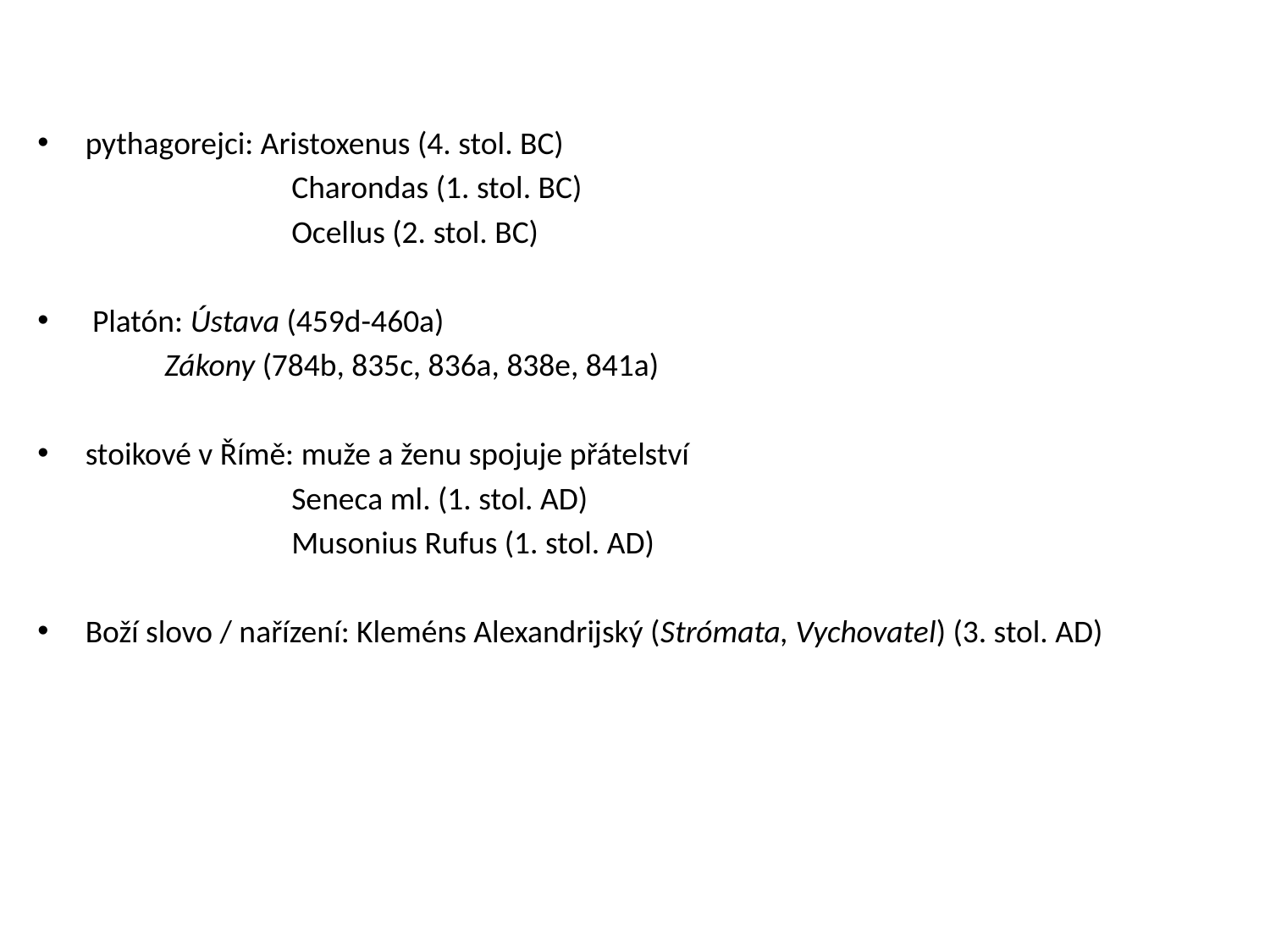

#
pythagorejci: Aristoxenus (4. stol. BC)
		Charondas (1. stol. BC)
		Ocellus (2. stol. BC)

 Platón: Ústava (459d-460a)
	Zákony (784b, 835c, 836a, 838e, 841a)

stoikové v Římě: muže a ženu spojuje přátelství
		Seneca ml. (1. stol. AD)
Musonius Rufus (1. stol. AD)

Boží slovo / nařízení: Kleméns Alexandrijský (Strómata, Vychovatel) (3. stol. AD)